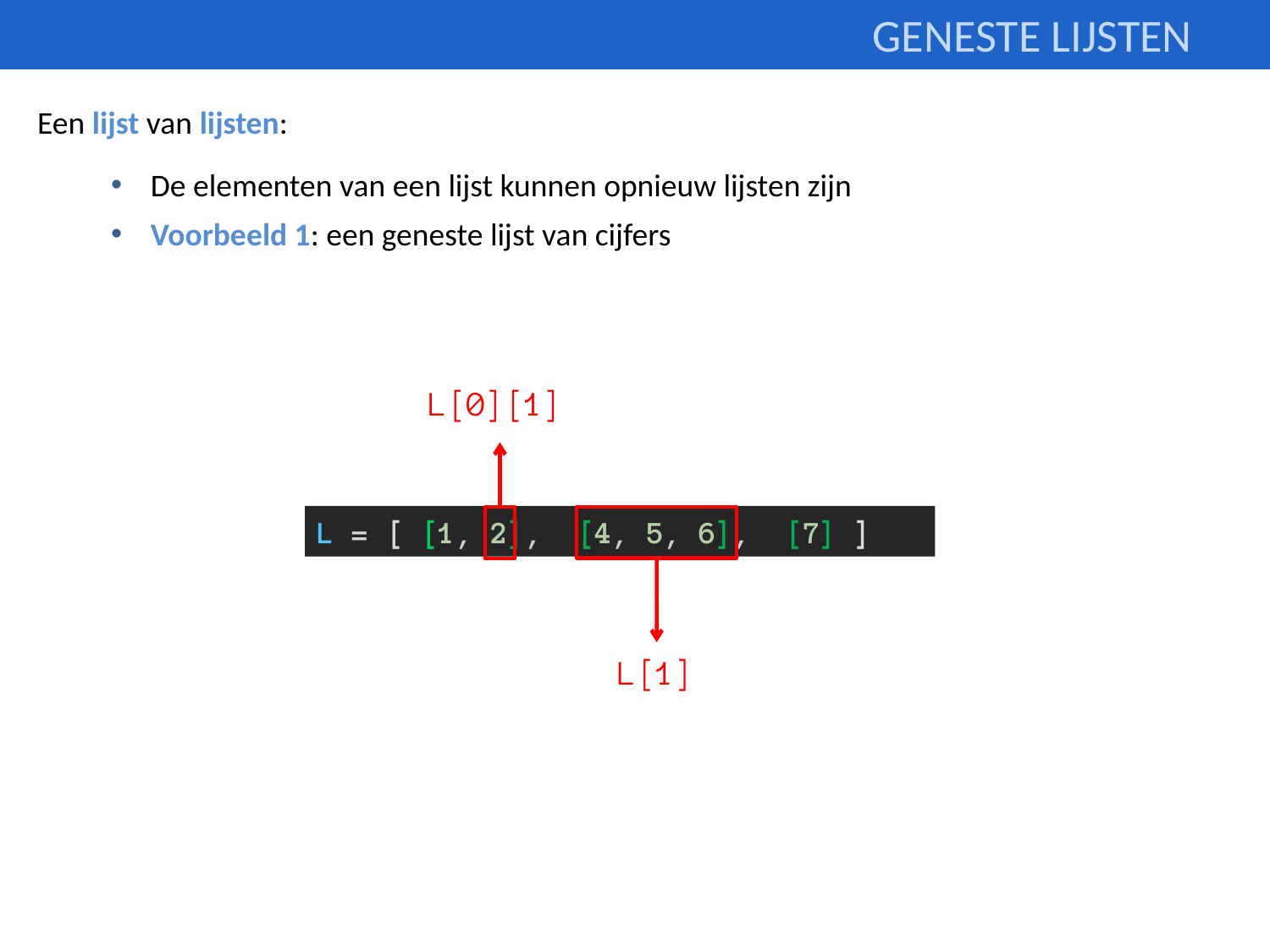

Geneste lijsten
Een lijst van lijsten:
De elementen van een lijst kunnen opnieuw lijsten zijn
Voorbeeld 1: een geneste lijst van cijfers
L[0][1]

L = [ [1, 2],  [4, 5, 6],  [7] ]

L[1]